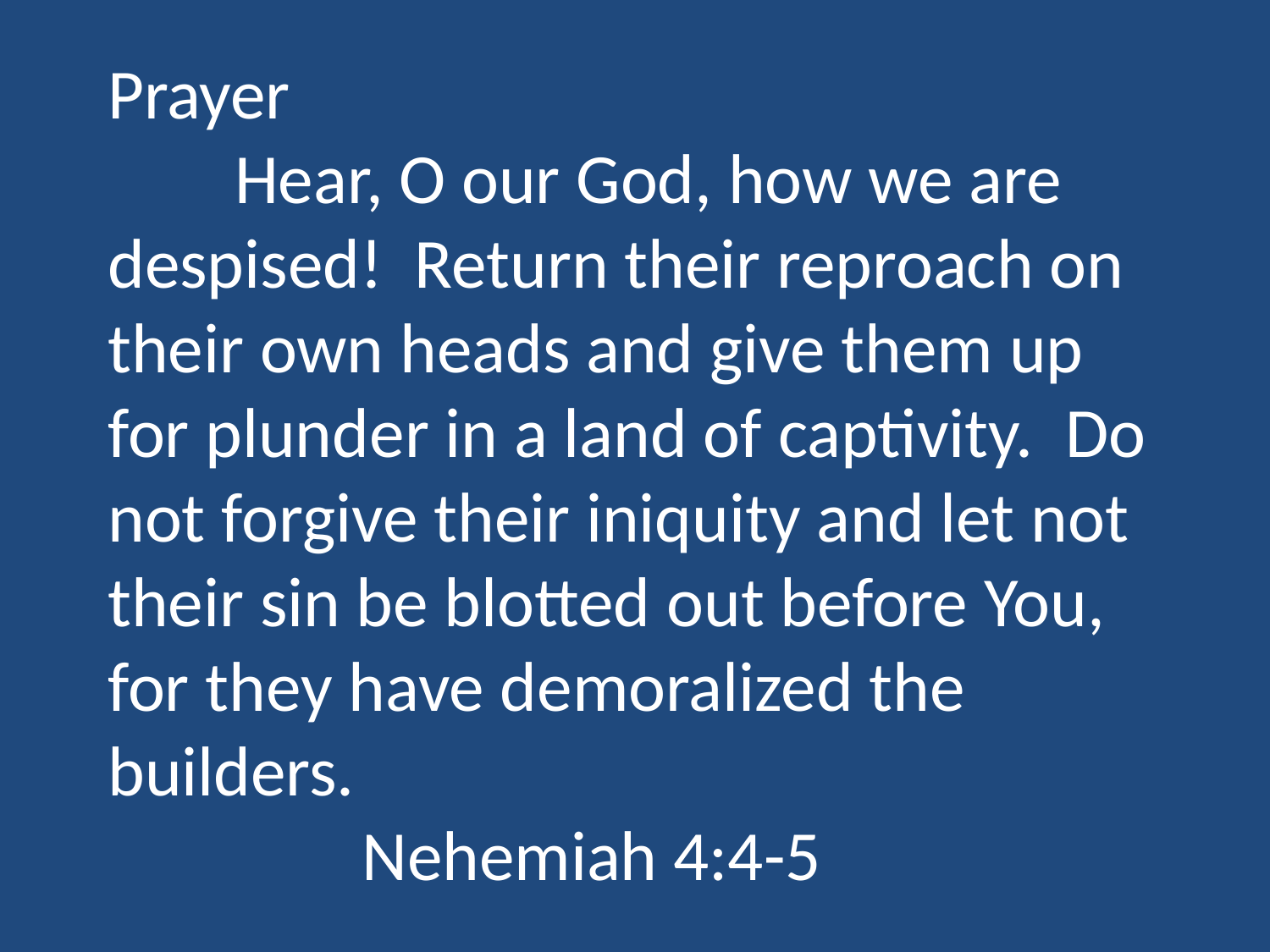

Prayer
	Hear, O our God, how we are despised!  Return their reproach on their own heads and give them up for plunder in a land of captivity.  Do not forgive their iniquity and let not their sin be blotted out before You, for they have demoralized the builders.
		Nehemiah 4:4-5